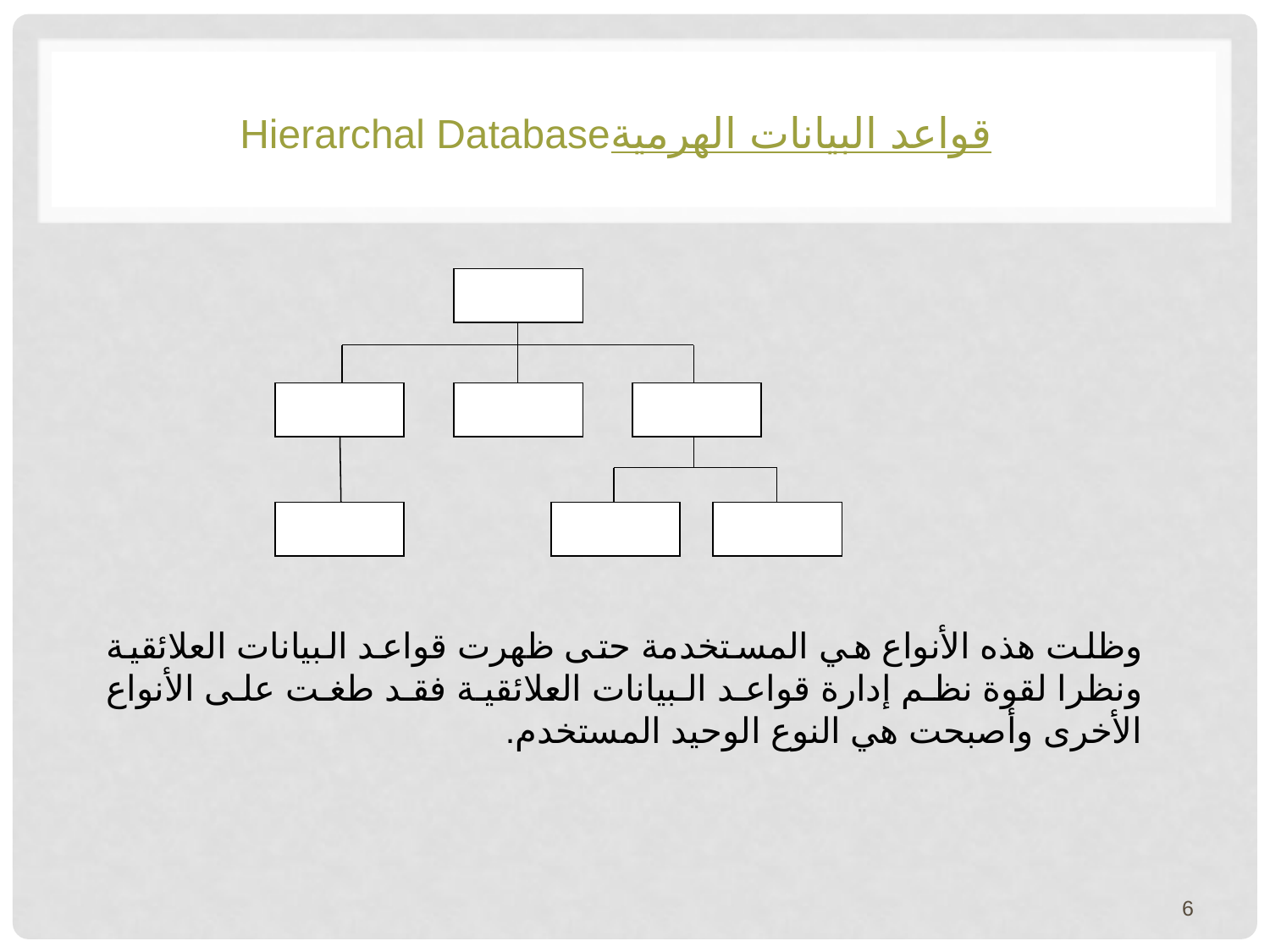

قواعد البيانات الهرميةHierarchal Database

وظلت هذه الأنواع هي المستخدمة حتى ظهرت قواعد البيانات العلائقية ونظرا لقوة نظم إدارة قواعد البيانات العلائقية فقد طغت على الأنواع الأخرى وأصبحت هي النوع الوحيد المستخدم.
6